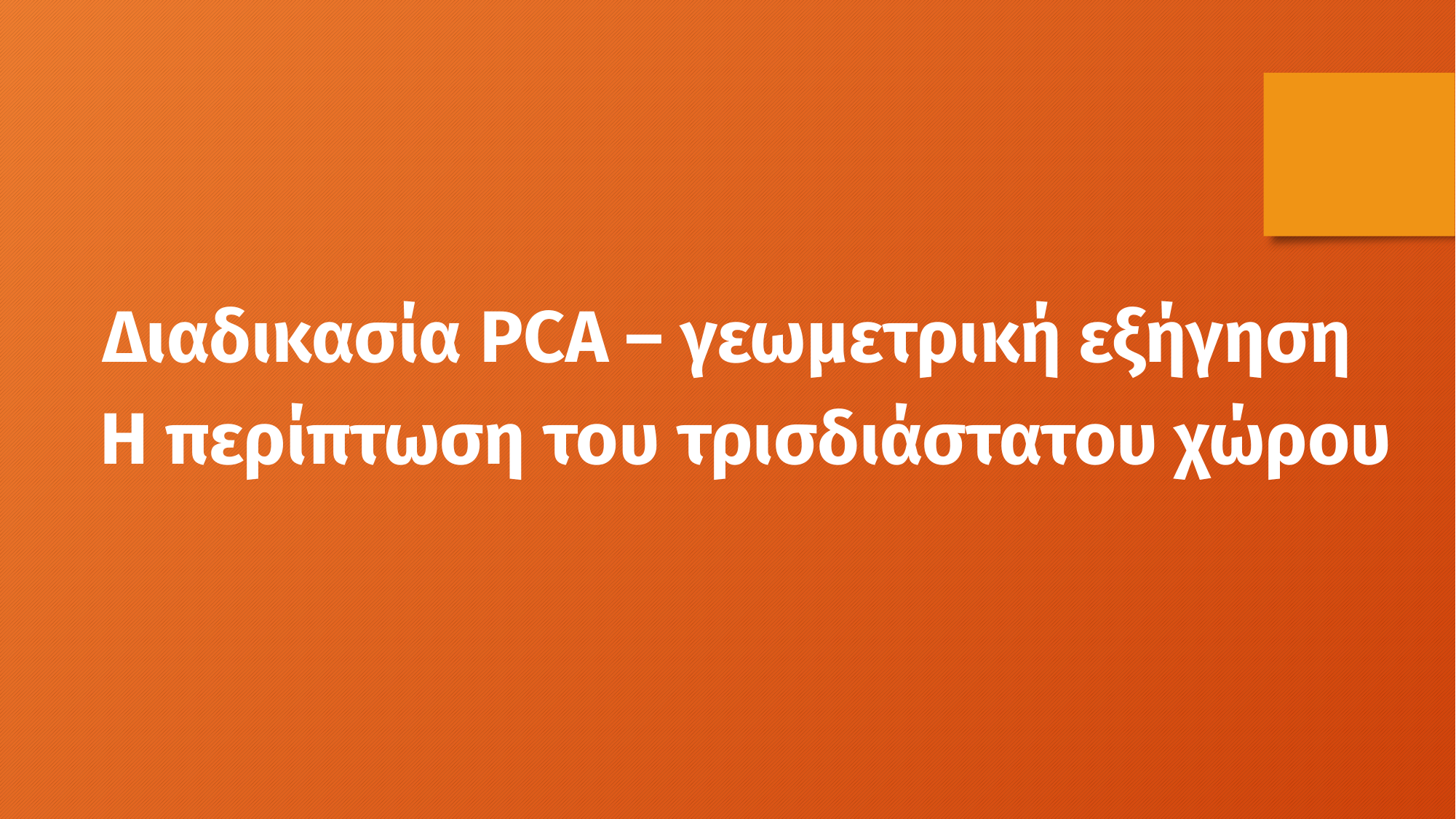

Διαδικασία PCA – γεωμετρική εξήγηση
Η περίπτωση του τρισδιάστατου χώρου